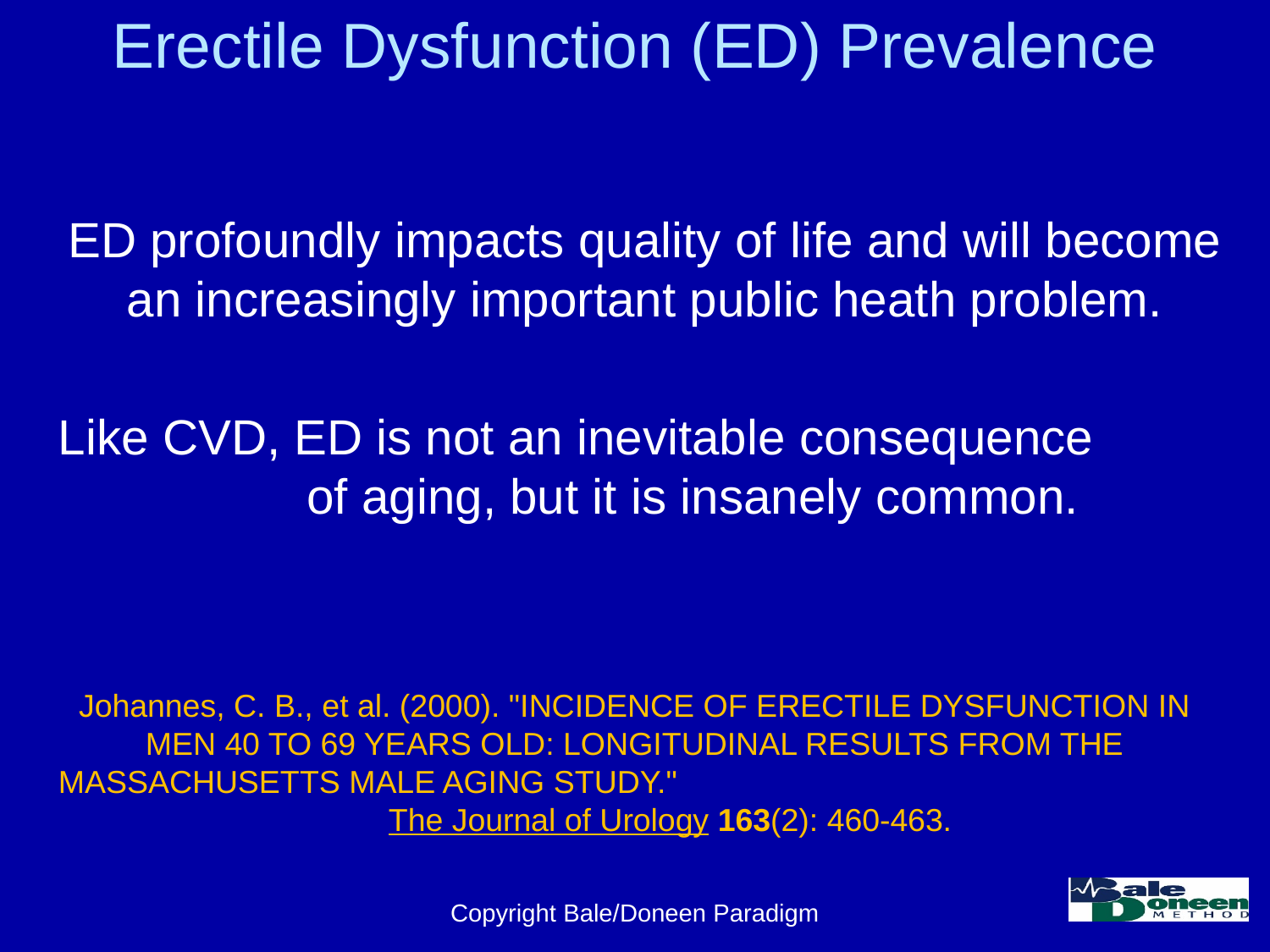

# Erectile Dysfunction (ED) Prevalence

ED profoundly impacts quality of life and will become an increasingly important public heath problem.

Like CVD, ED is not an inevitable consequence                  of aging, but it is insanely common.

Johannes, C. B., et al. (2000). "INCIDENCE OF ERECTILE DYSFUNCTION IN MEN 40 TO 69 YEARS OLD: LONGITUDINAL RESULTS FROM THE MASSACHUSETTS MALE AGING STUDY."                                                                     The Journal of Urology 163(2): 460-463.

Copyright Bale/Doneen Paradigm